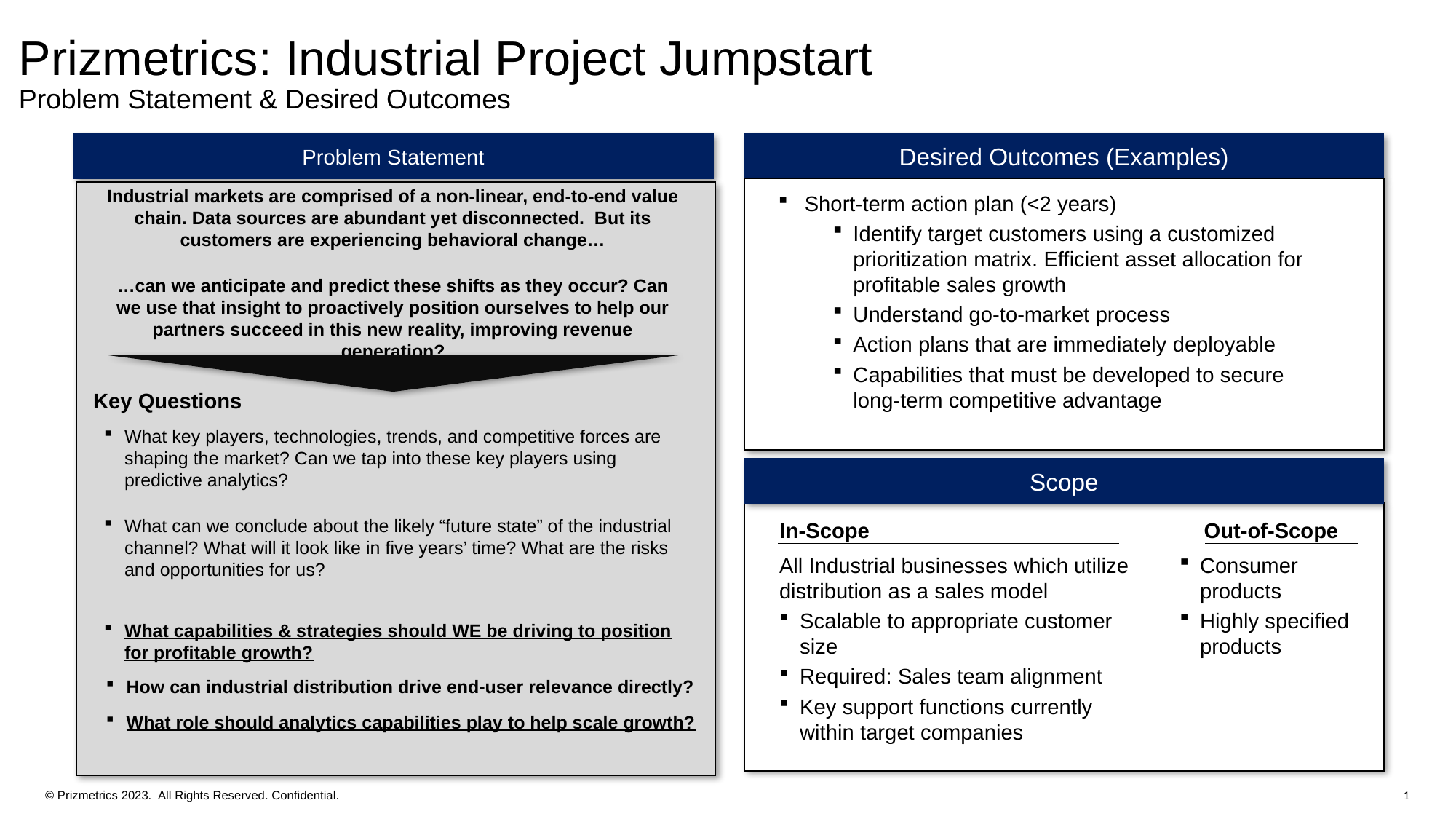

Prizmetrics: Industrial Project Jumpstart
Problem Statement & Desired Outcomes

Desired Outcomes (Examples)
Problem Statement

Industrial markets are comprised of a non-linear, end-to-end value chain. Data sources are abundant yet disconnected.  But its customers are experiencing behavioral change…

…can we anticipate and predict these shifts as they occur? Can we use that insight to proactively position ourselves to help our partners succeed in this new reality, improving revenue generation?

 Short-term action plan (<2 years)
Identify target customers using a customized prioritization matrix. Efficient asset allocation for profitable sales growth
Understand go-to-market process
Action plans that are immediately deployable
Capabilities that must be developed to secure long-term competitive advantage

Key Questions
What key players, technologies, trends, and competitive forces are shaping the market? Can we tap into these key players using predictive analytics?
Scope

In-Scope
Out-of-Scope
What can we conclude about the likely “future state” of the industrial channel? What will it look like in five years’ time? What are the risks and opportunities for us?
All Industrial businesses which utilize distribution as a sales model
Scalable to appropriate customer size
Required: Sales team alignment
Key support functions currently within target companies
Consumer products
Highly specified products
What capabilities & strategies should WE be driving to position for profitable growth?
How can industrial distribution drive end-user relevance directly?
What role should analytics capabilities play to help scale growth?
Who are ISMC customers, what are their strengths, what is their vision for the future?  What could disrupt them?
How large/attractive is the industrial distribution market, and how will it grow/shrink in the 5 years
What are ISMC’s capabilities today? How should they change?
What do end-users value?  What will they value in 5 years?
What adjustments must be made to the ISMC to retain a competitive advantage?